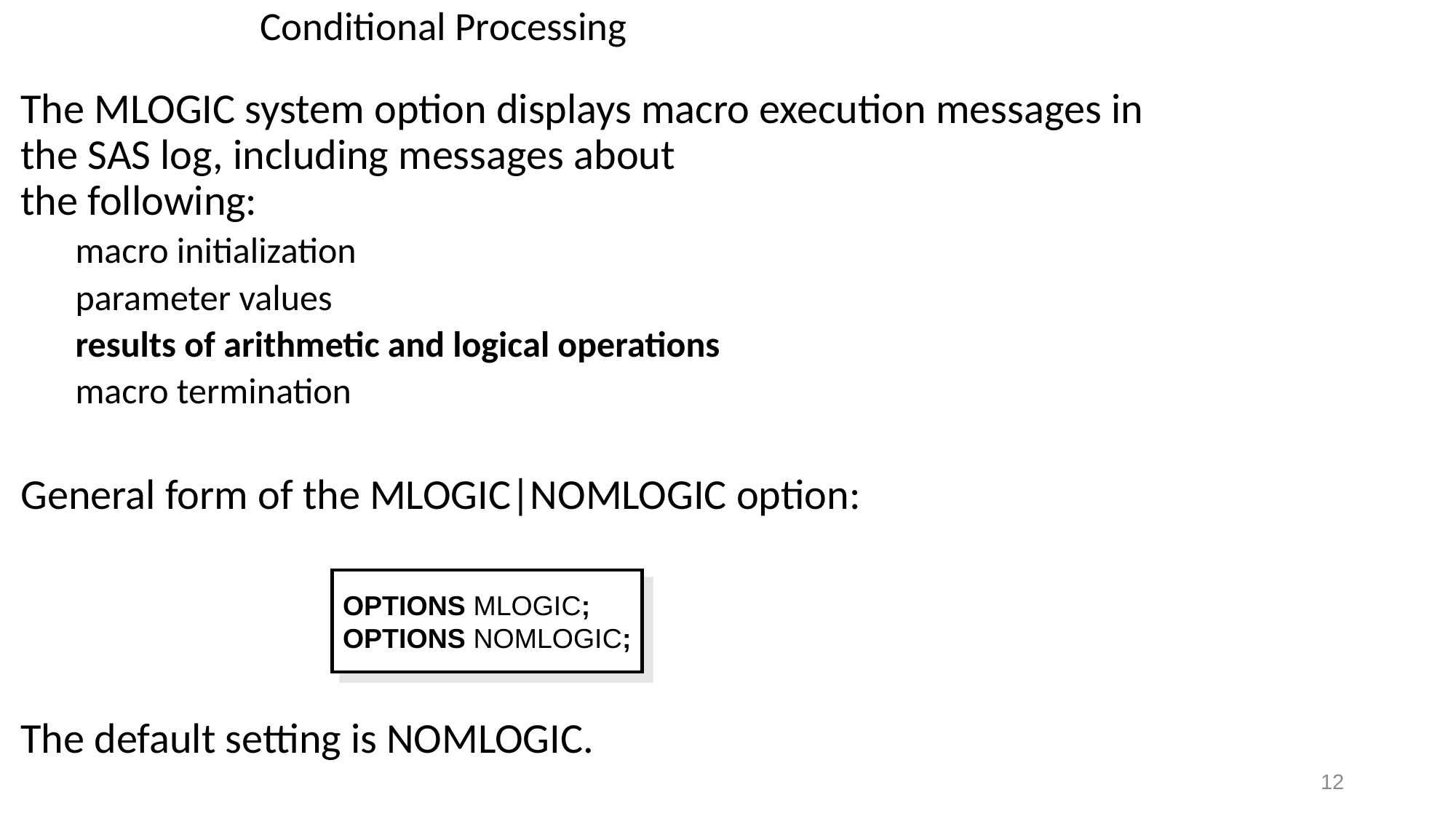

# Conditional Processing
The MLOGIC system option displays macro execution messages in the SAS log, including messages about
the following:
macro initialization
parameter values
results of arithmetic and logical operations
macro termination
General form of the MLOGIC|NOMLOGIC option:

The default setting is NOMLOGIC.

OPTIONS MLOGIC;
OPTIONS NOMLOGIC;
12